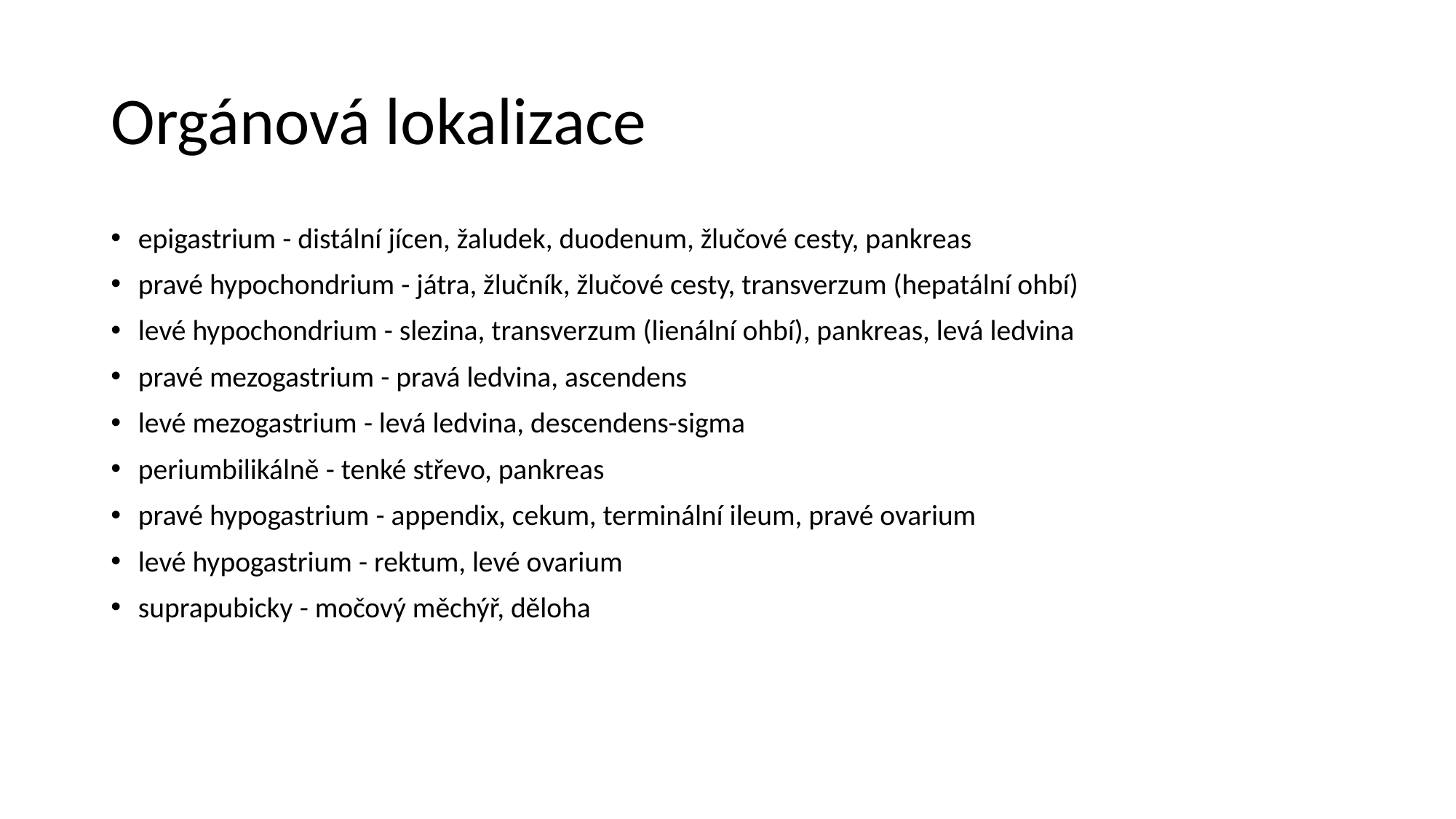

# Orgánová lokalizace
epigastrium - distální jícen, žaludek, duodenum, žlučové cesty, pankreas
pravé hypochondrium - játra, žlučník, žlučové cesty, transverzum (hepatální ohbí)
levé hypochondrium - slezina, transverzum (lienální ohbí), pankreas, levá ledvina
pravé mezogastrium - pravá ledvina, ascendens
levé mezogastrium - levá ledvina, descendens-sigma
periumbilikálně - tenké střevo, pankreas
pravé hypogastrium - appendix, cekum, terminální ileum, pravé ovarium
levé hypogastrium - rektum, levé ovarium
suprapubicky - močový měchýř, děloha